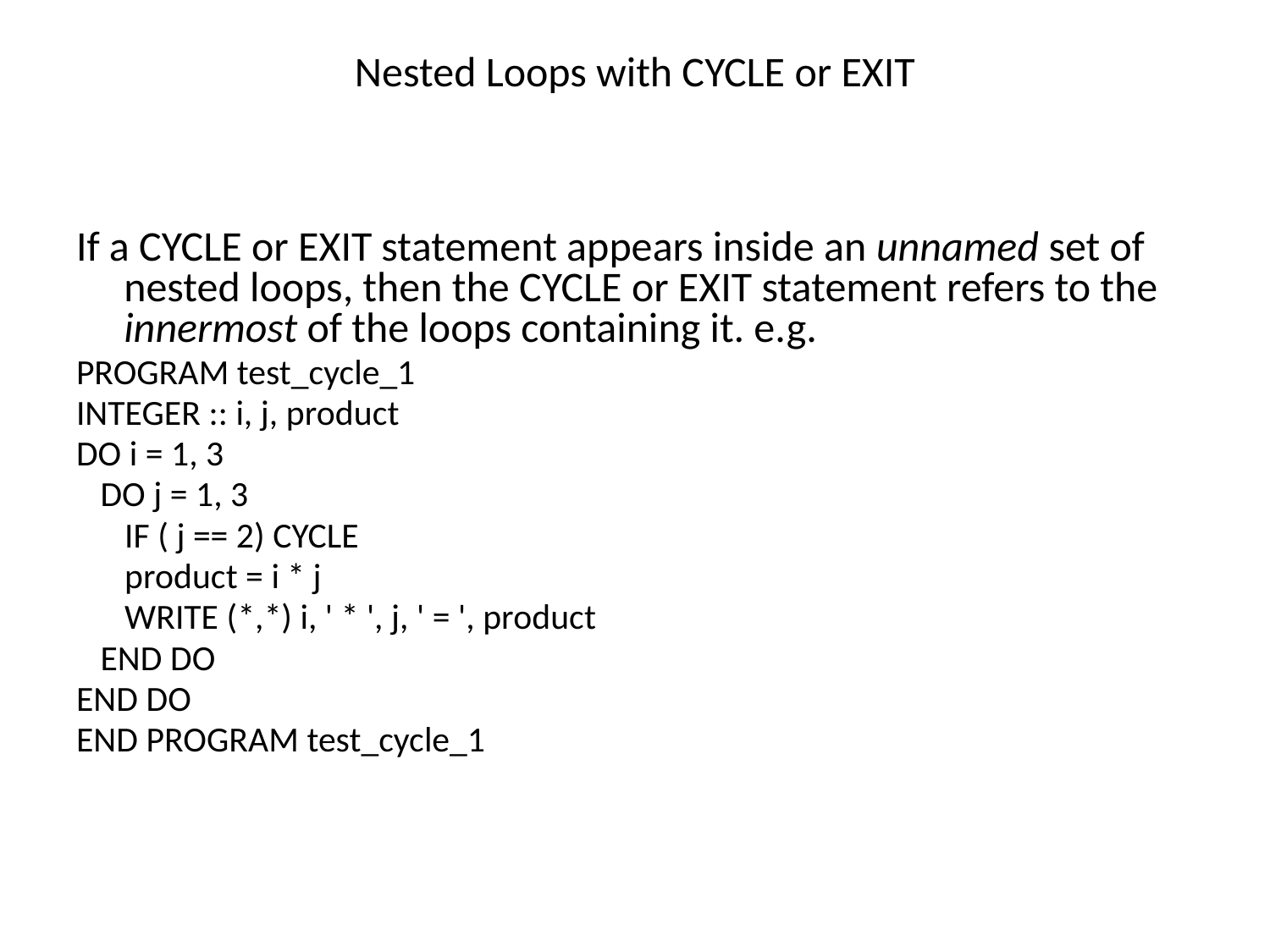

# Nested Loops with CYCLE or EXIT
If a CYCLE or EXIT statement appears inside an unnamed set of nested loops, then the CYCLE or EXIT statement refers to the innermost of the loops containing it. e.g.
PROGRAM test_cycle_1
INTEGER :: i, j, product
DO i = 1, 3
   DO j = 1, 3
      IF ( j == 2) CYCLE
      product = i * j
      WRITE (*,*) i, ' * ', j, ' = ', product
   END DO
END DO
END PROGRAM test_cycle_1